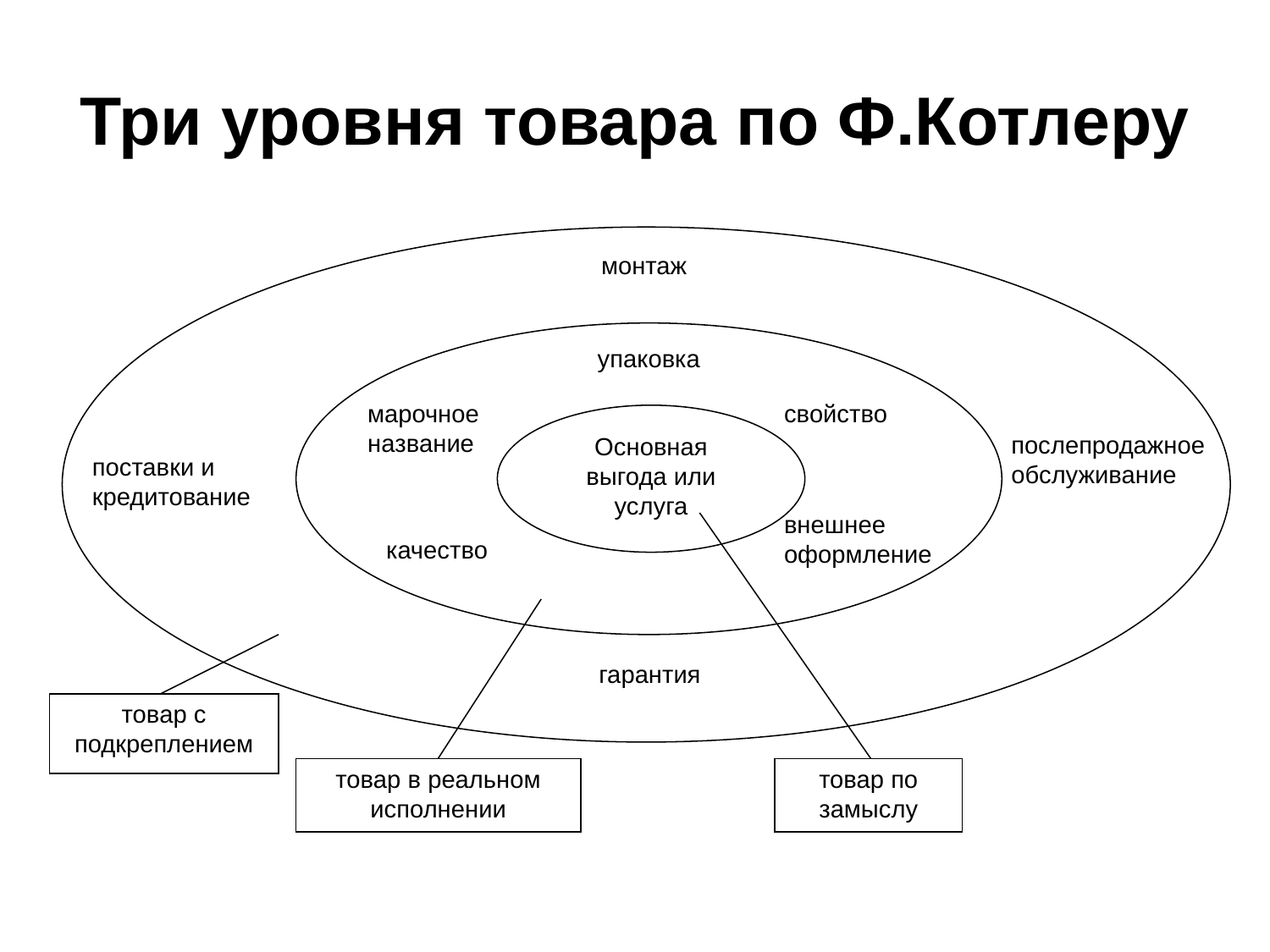

# Три уровня товара по Ф.Котлеру

монтаж

упаковка
марочное название
свойство
Основная выгода или услуга
послепродажное обслуживание
поставки и кредитование
внешнее оформление

качество

гарантия
товар с подкреплением
товар в реальном исполнении
товар по замыслу